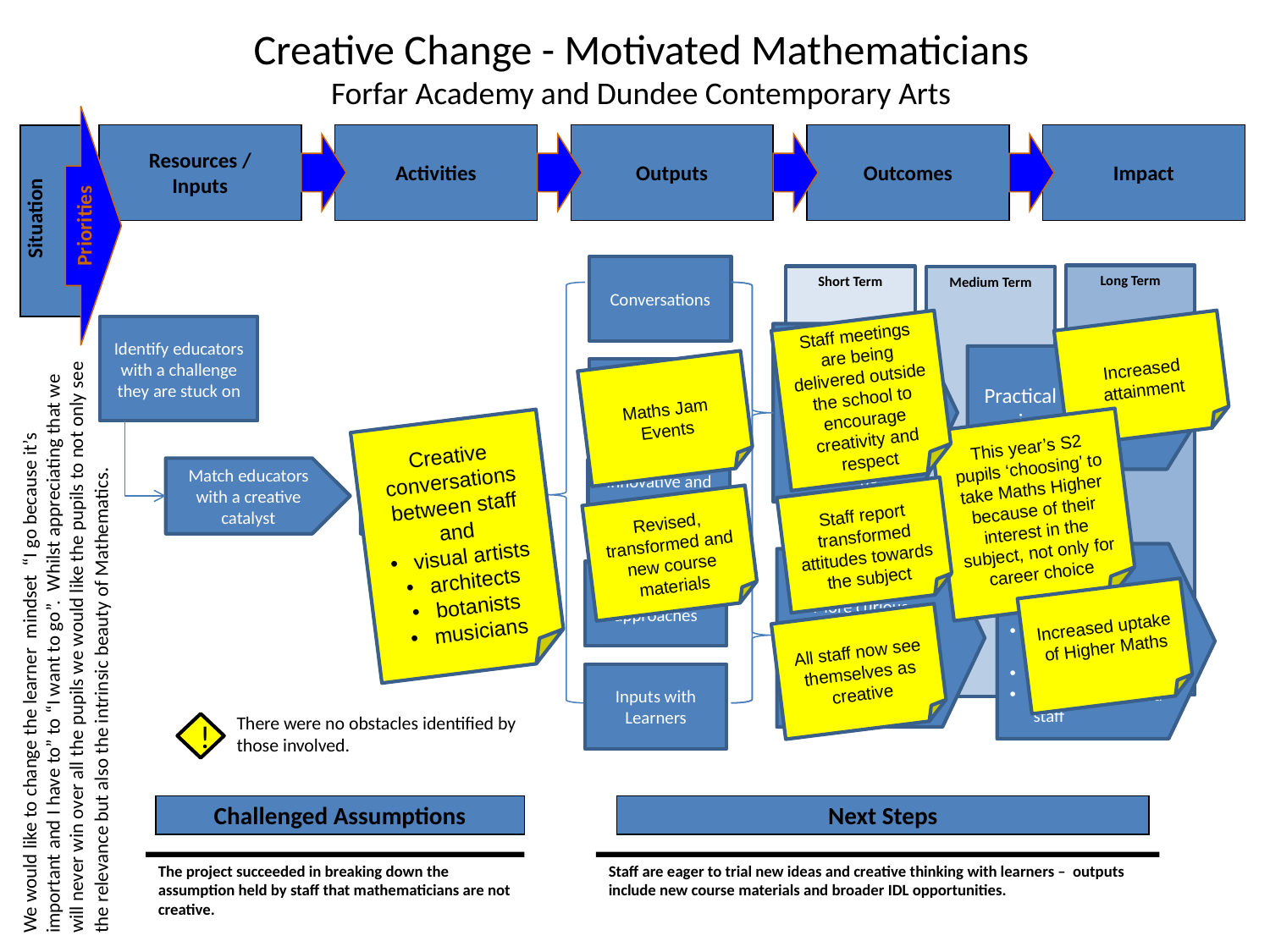

Creative Change - Motivated Mathematicians
Forfar Academy and Dundee Contemporary Arts
Priorities
Resources /
Inputs
Activities
Outputs
Outcomes
Impact

Situation
Conversations
Long Term
Short Term
Medium Term

Identify educators with a challenge they are stuck on

Staff meetings are being delivered outside the school to encourage creativity and respect

Increased attainment
Renewed passion for the challenge
New questions
New ways of looking at the challenge
Practical changes and improvement
CPD, staff meetings, workshops

Maths Jam Events

This year’s S2 pupils ‘choosing’ to take Maths Higher because of their interest in the subject, not only for career choice

Creative conversations between staff and
visual artists
architects
botanists
musicians

Educators and Creative Catalysts collaborate
Match educators with a creative catalyst
Innovative and unpredicted activities

Staff report transformed attitudes towards the subject

Revised, transformed and new course materials
Cultural Change
More flexible systems
More creative establishments
More resilient staff
More empowered staff
Develop creative educators
More curious
More open-minded
More imaginative
Better problem-solvers
Structured approaches
Increased uptake of Higher Maths
We would like to change the learner  mindset  “I go because it’s important and I have to” to “I want to go”.  Whilst appreciating that we will never win over all the pupils we would like the pupils to not only see the relevance but also the intrinsic beauty of Mathematics.

All staff now see themselves as creative
Inputs with Learners
There were no obstacles identified by those involved.
!
Challenged Assumptions
Next Steps

The project succeeded in breaking down the assumption held by staff that mathematicians are not creative.
Staff are eager to trial new ideas and creative thinking with learners –  outputs include new course materials and broader IDL opportunities.